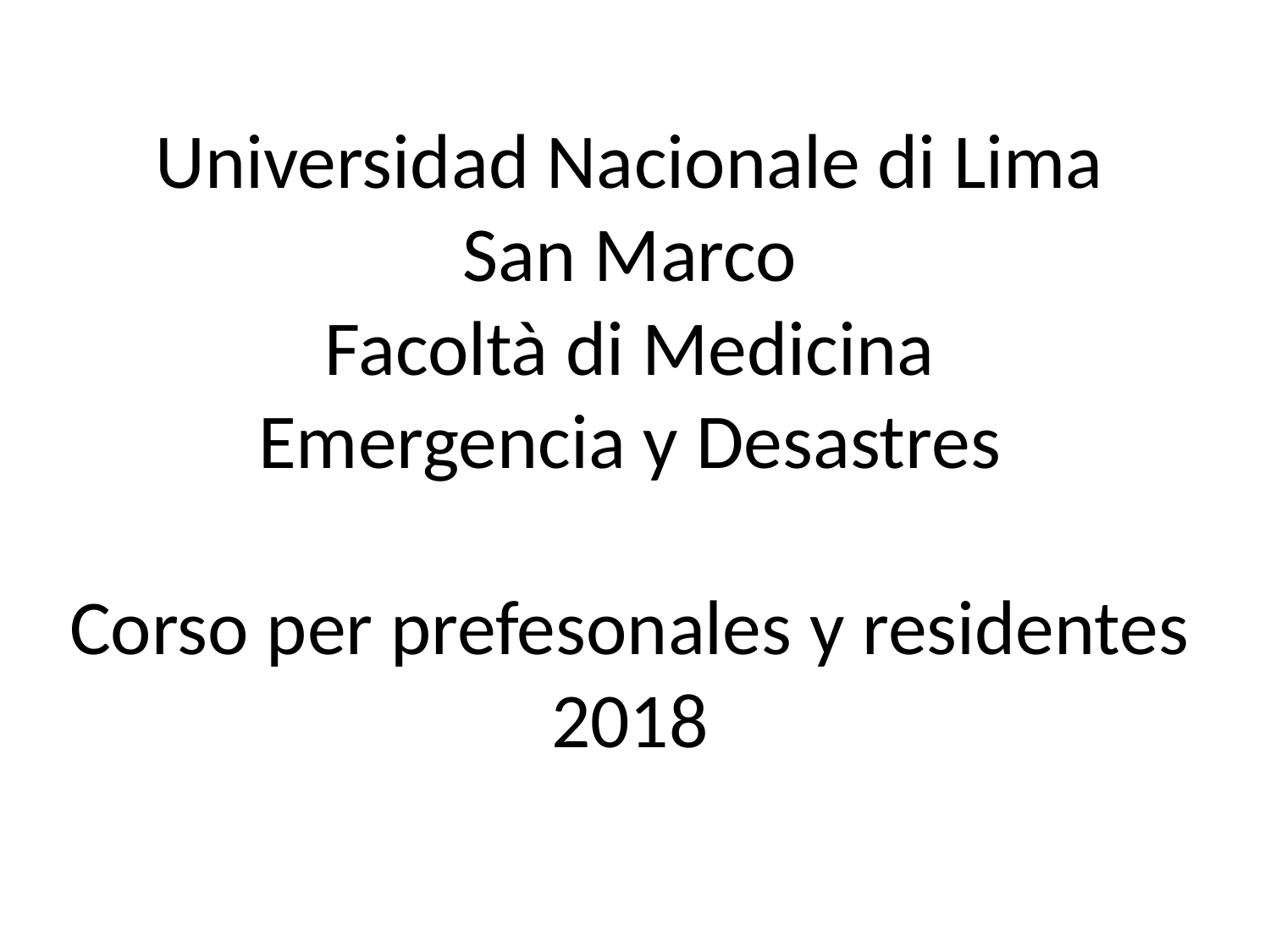

# Universidad Nacionale di Lima San Marco Facoltà di Medicina Emergencia y Desastres Corso per prefesonales y residentes 2018